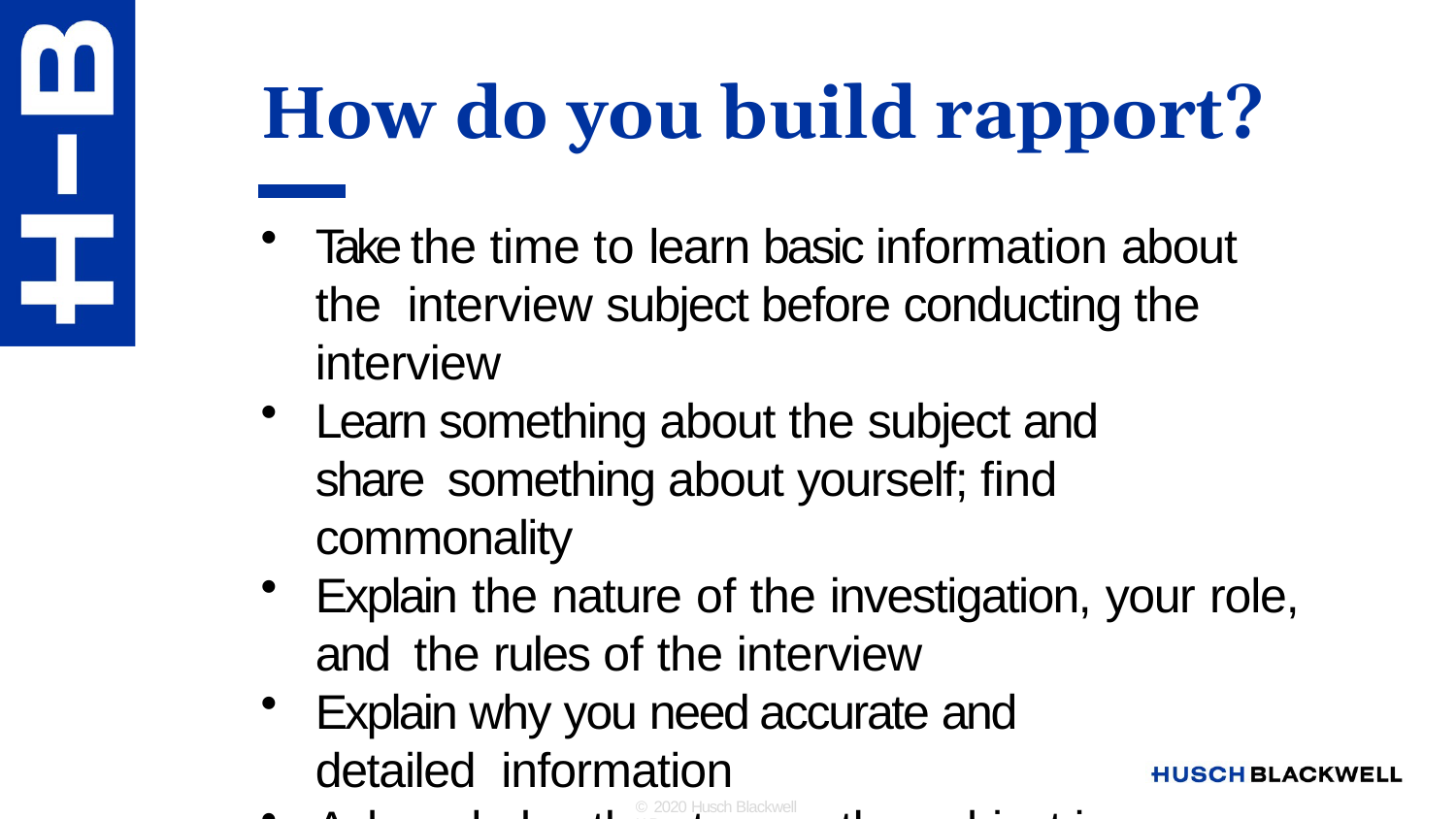

# How do you build rapport?

Take the time to learn basic information about the  interview subject before conducting the interview
Learn something about the subject and share  something about yourself; find commonality
Explain the nature of the investigation, your role, and  the rules of the interview
Explain why you need accurate and detailed  information
Acknowledge the stresses the subject is likely feeling

© 2020 Husch Blackwell LLP